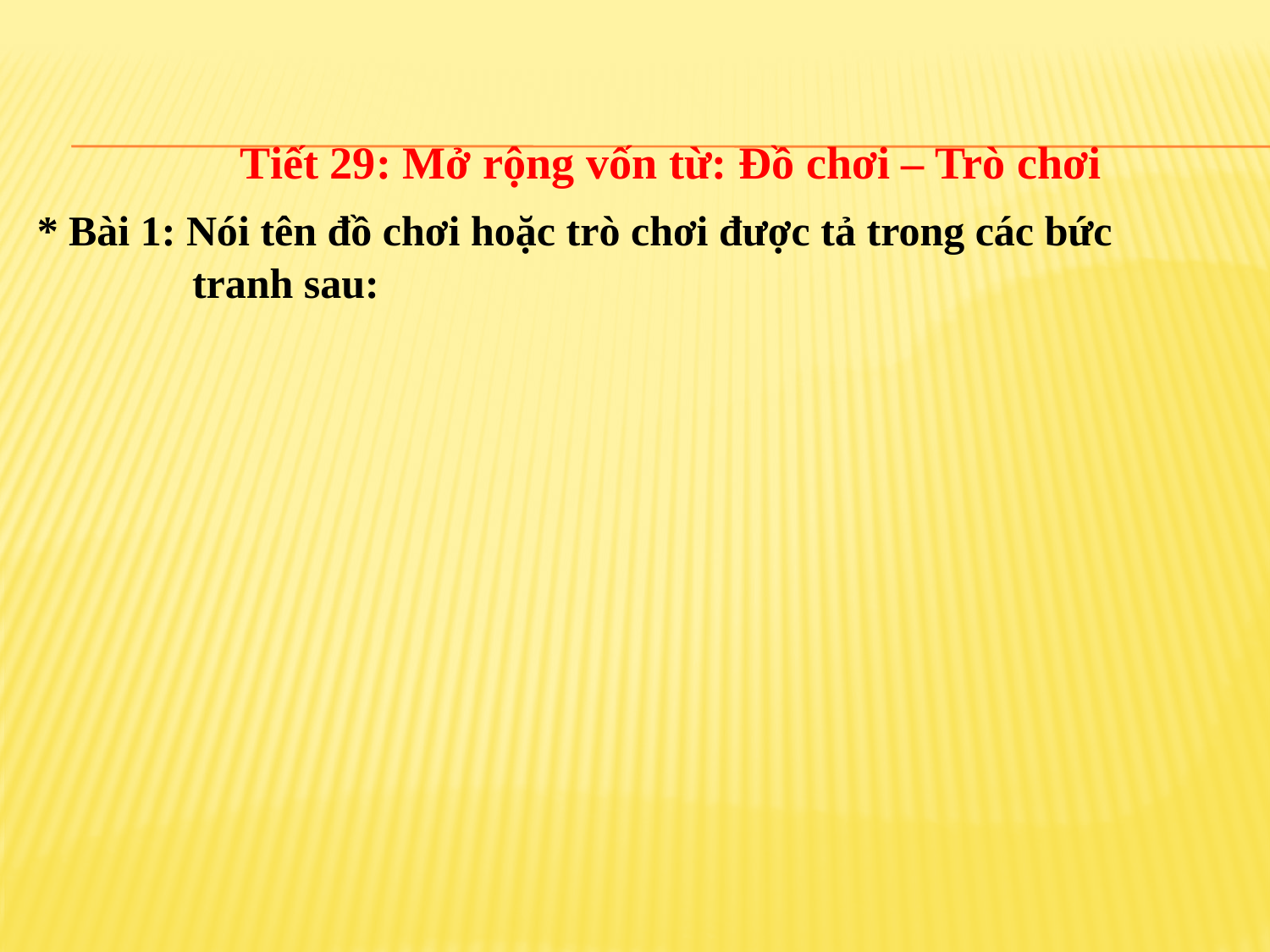

Tiết 29: Mở rộng vốn từ: Đồ chơi – Trò chơi
  * Bài 1: Nói tên đồ chơi hoặc trò chơi được tả trong các bức
                 tranh sau: